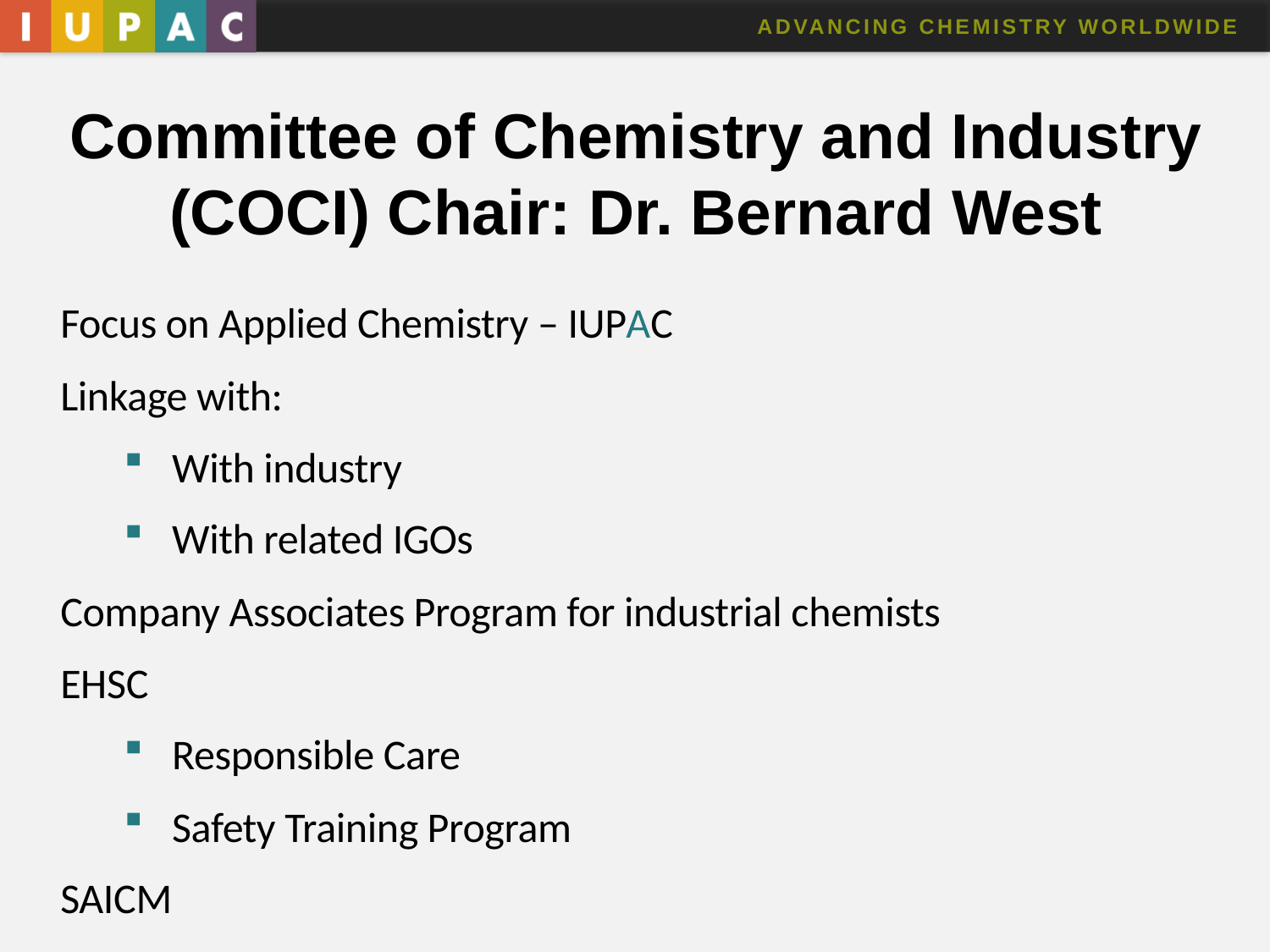

# Committee of Chemistry and Industry (COCI) Chair: Dr. Bernard West
Focus on Applied Chemistry – IUPAC
Linkage with:
With industry
With related IGOs
Company Associates Program for industrial chemists
EHSC
Responsible Care
Safety Training Program
SAICM